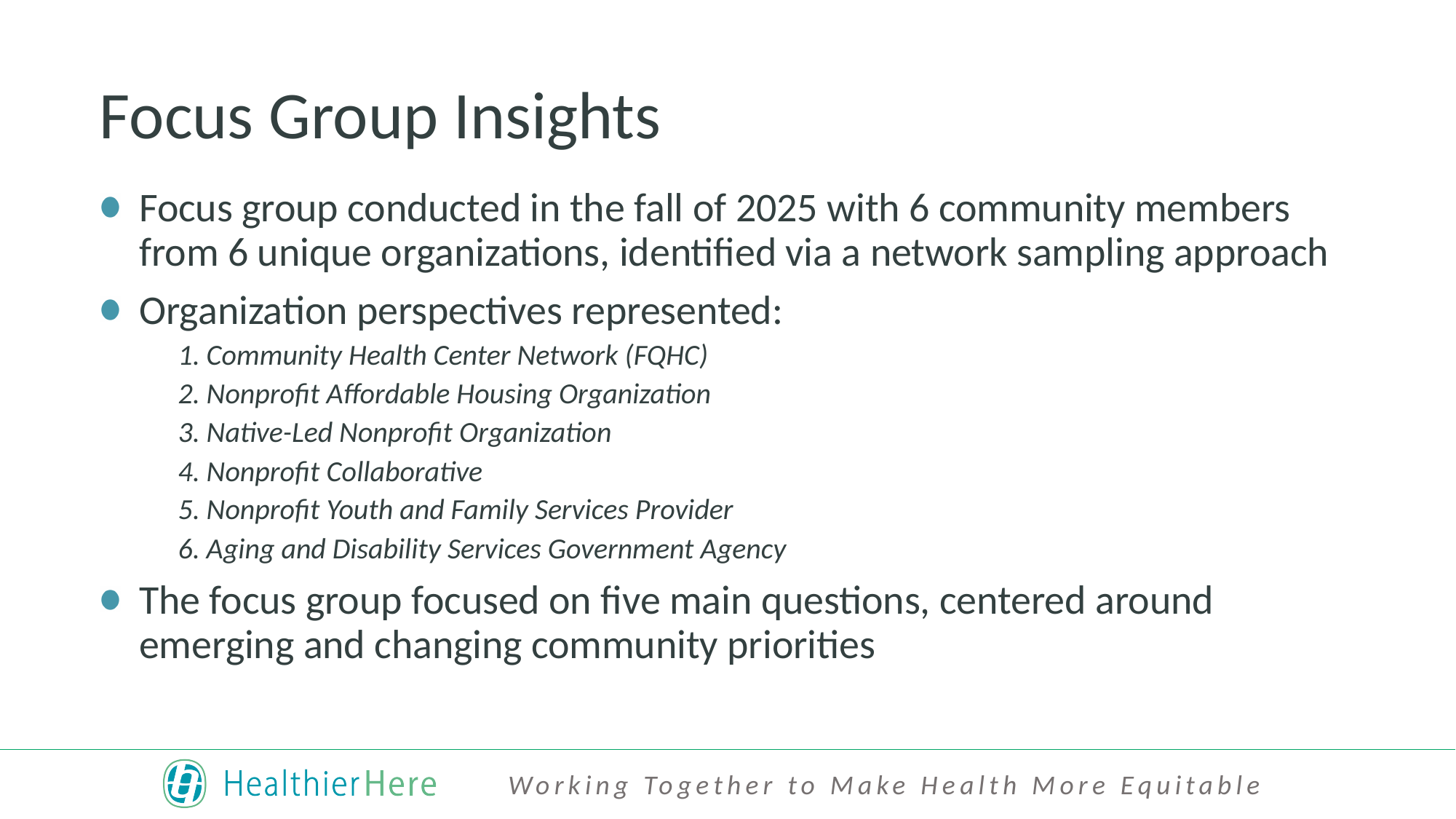

# Focus Group Insights
Focus group conducted in the fall of 2025 with 6 community members from 6 unique organizations, identified via a network sampling approach
Organization perspectives represented:
1. Community Health Center Network (FQHC)
2. Nonprofit Affordable Housing Organization
3. Native-Led Nonprofit Organization
4. Nonprofit Collaborative
5. Nonprofit Youth and Family Services Provider
6. Aging and Disability Services Government Agency
The focus group focused on five main questions, centered around emerging and changing community priorities